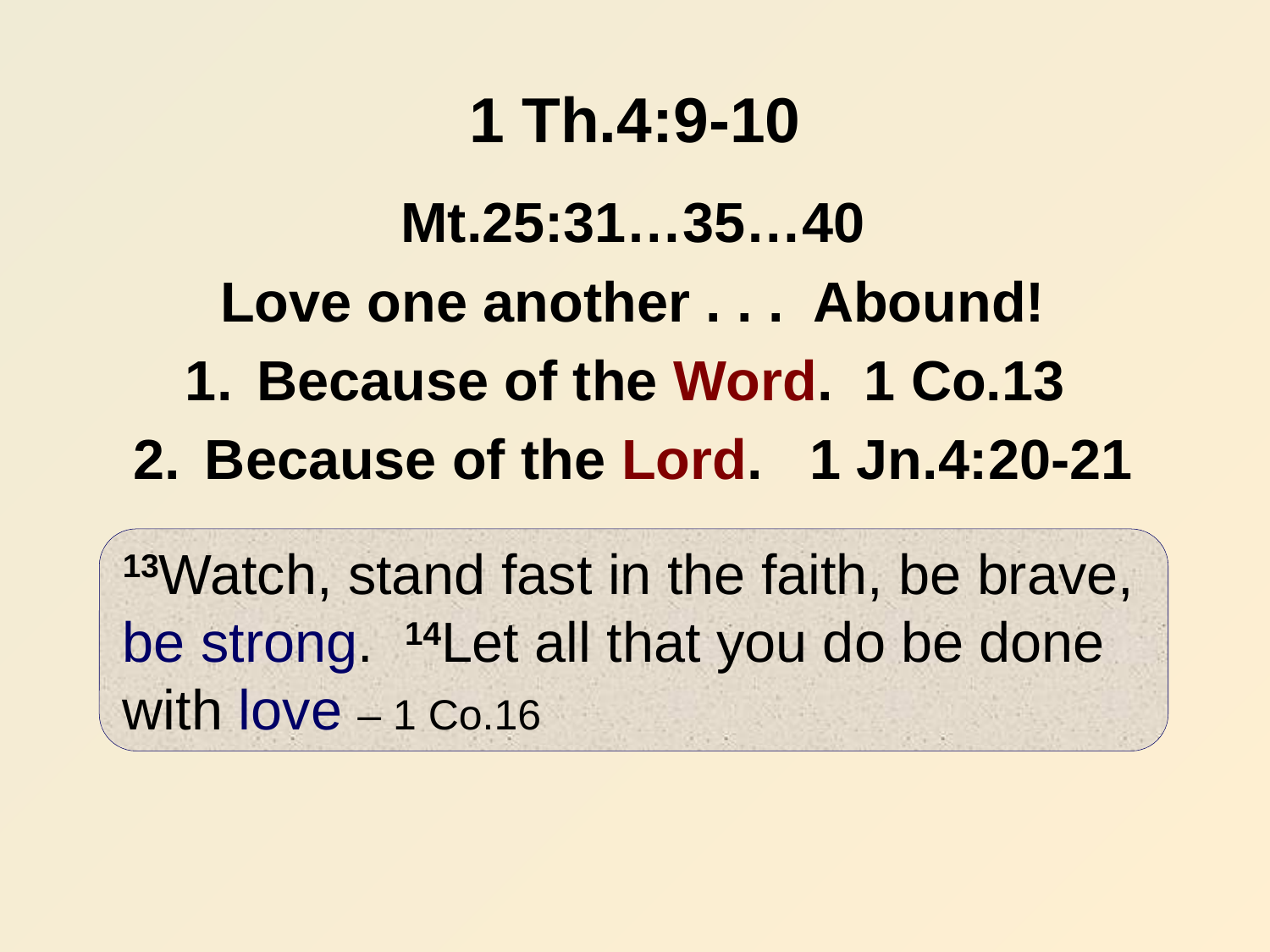

# 1 Th.4:9-10
Mt.25:31…35…40
Love one another . . .  Abound!
Because of the Word.  1 Co.13
Because of the Lord.   1 Jn.4:20-21
13Watch, stand fast in the faith, be brave, be strong.  14Let all that you do be done with love – 1 Co.16